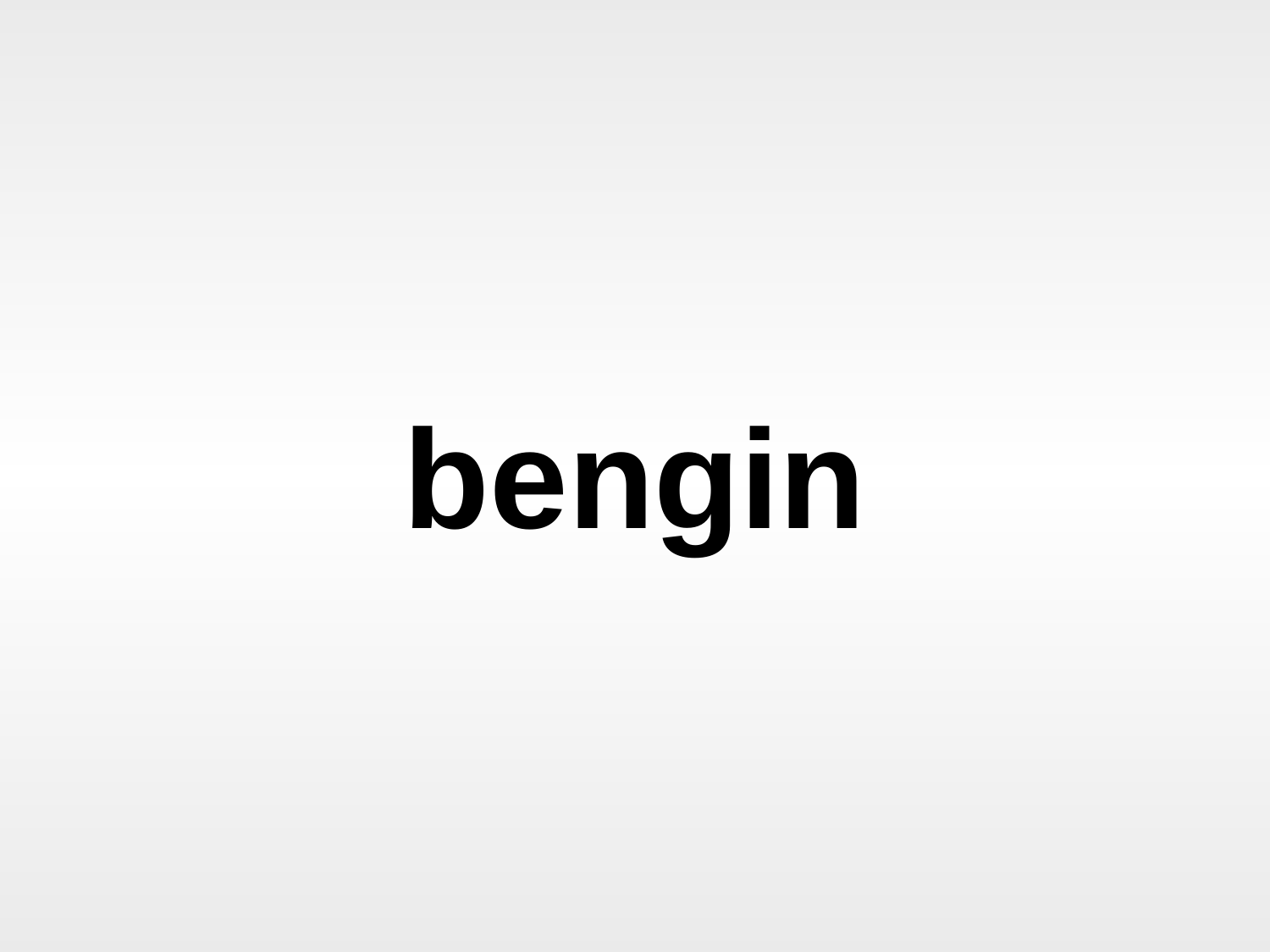

bengin
1
Mapping values
© 2002 bengin